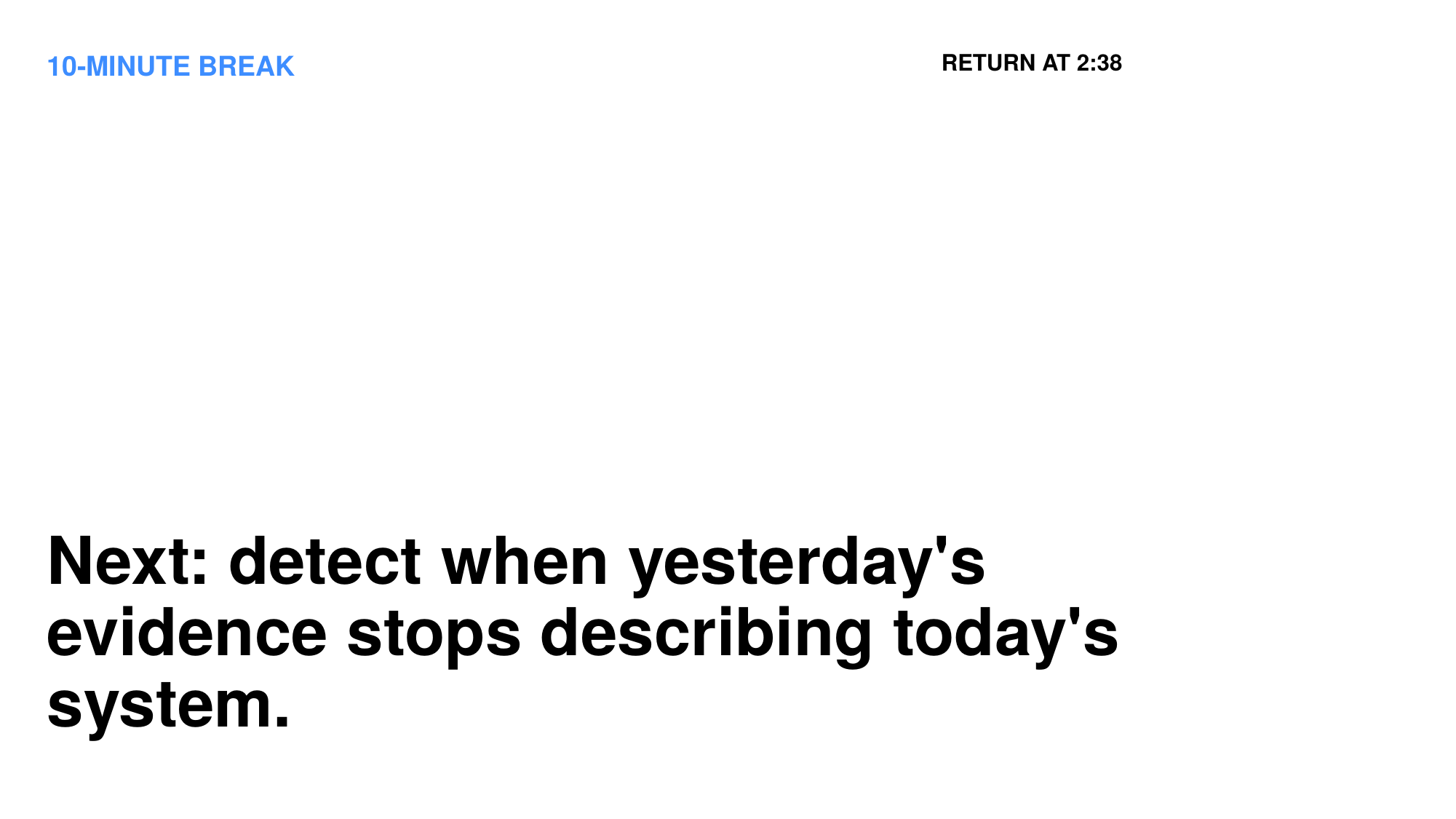

10-MINUTE BREAK
RETURN AT 2:38
Next: detect when yesterday's evidence stops describing today's system.